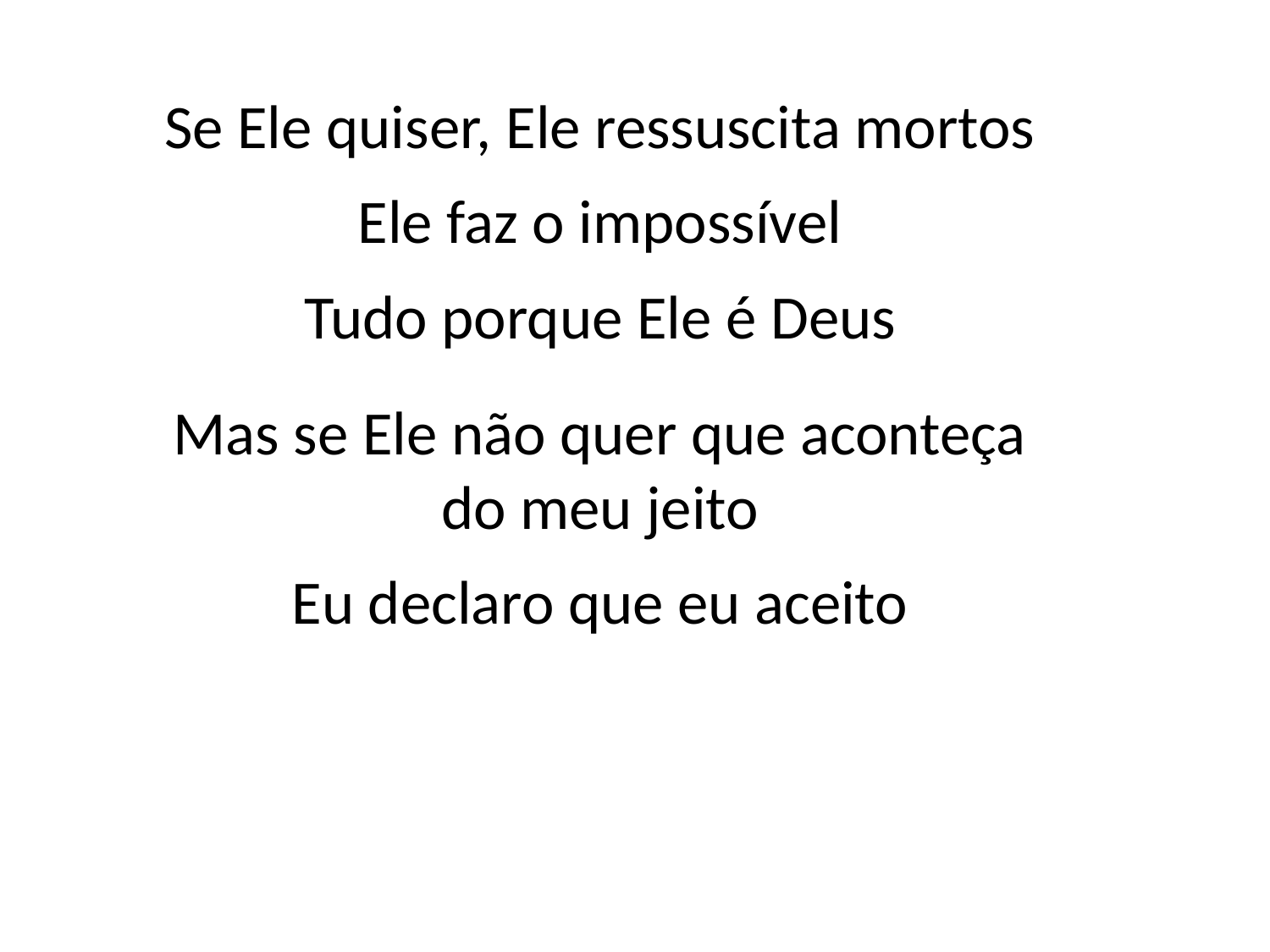

Se Ele quiser, Ele ressuscita mortos

Ele faz o impossível

Tudo porque Ele é Deus

Mas se Ele não quer que aconteça
do meu jeito

Eu declaro que eu aceito
#